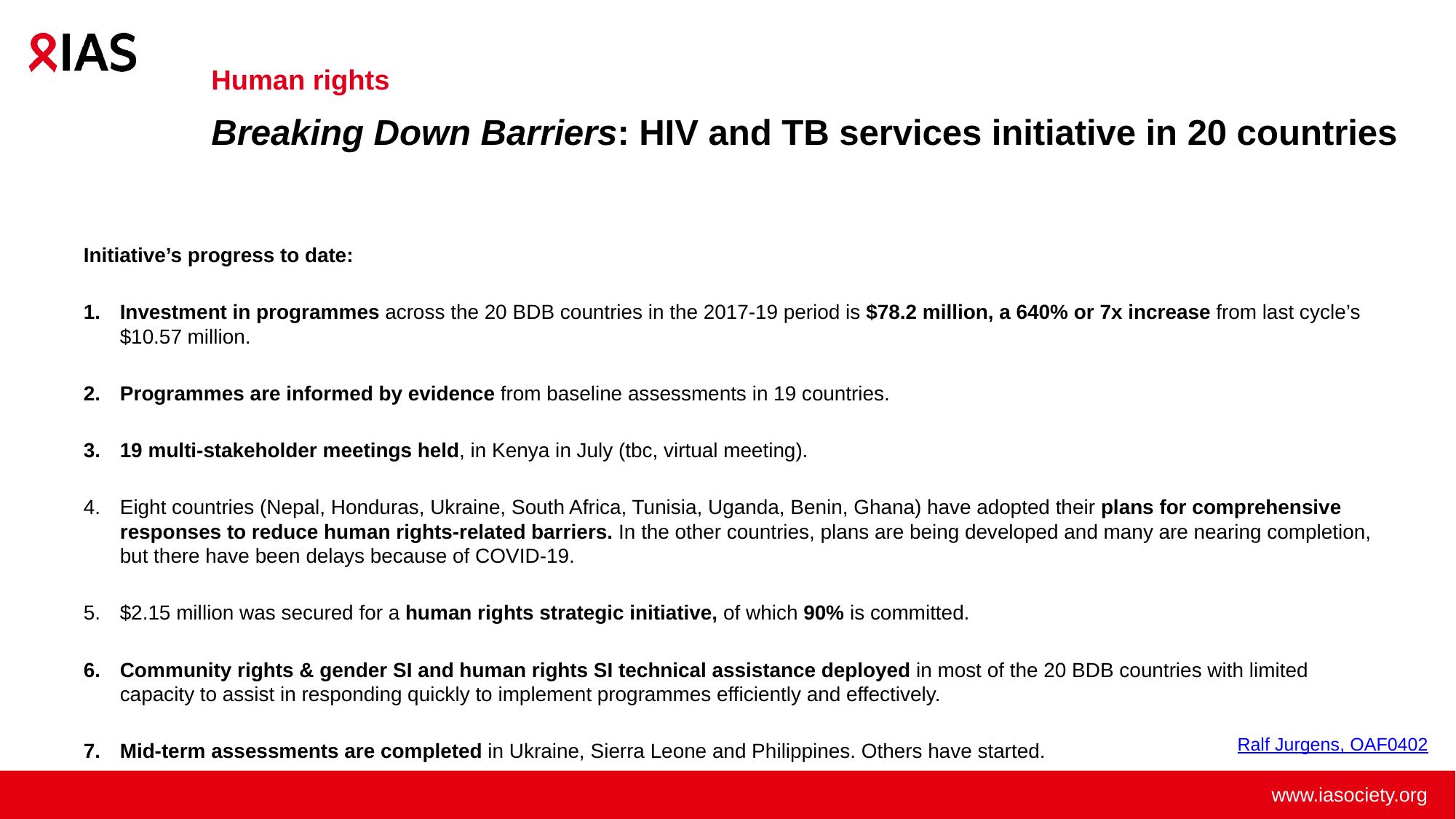

# Human rights Y Breaking Down Barriers: HIV and TB services initiative in 20 countries
Initiative’s progress to date:

Investment in programmes across the 20 BDB countries in the 2017-19 period is $78.2 million, a 640% or 7x increase from last cycle’s $10.57 million.

Programmes are informed by evidence from baseline assessments in 19 countries.

19 multi-stakeholder meetings held, in Kenya in July (tbc, virtual meeting).

Eight countries (Nepal, Honduras, Ukraine, South Africa, Tunisia, Uganda, Benin, Ghana) have adopted their plans for comprehensive responses to reduce human rights-related barriers. In the other countries, plans are being developed and many are nearing completion, but there have been delays because of COVID-19.

$2.15 million was secured for a human rights strategic initiative, of which 90% is committed.

Community rights & gender SI and human rights SI technical assistance deployed in most of the 20 BDB countries with limited capacity to assist in responding quickly to implement programmes efficiently and effectively.

Mid-term assessments are completed in Ukraine, Sierra Leone and Philippines. Others have started.

Ralf Jurgens, OAF0402